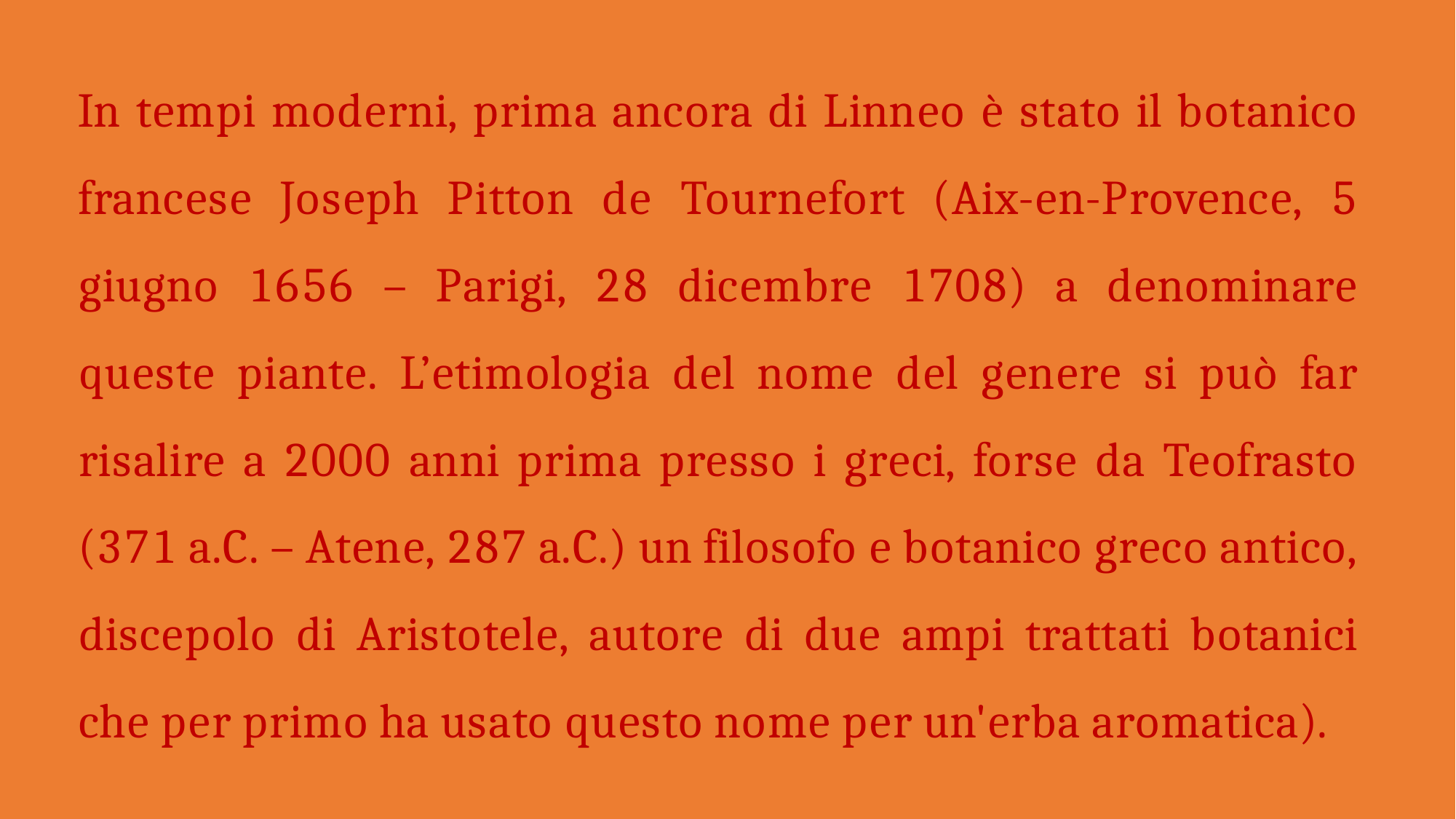

In tempi moderni, prima ancora di Linneo è stato il botanico francese Joseph Pitton de Tournefort (Aix-en-Provence, 5 giugno 1656 – Parigi, 28 dicembre 1708) a denominare queste piante. L’etimologia del nome del genere si può far risalire a 2000 anni prima presso i greci, forse da Teofrasto (371 a.C. – Atene, 287 a.C.) un filosofo e botanico greco antico, discepolo di Aristotele, autore di due ampi trattati botanici che per primo ha usato questo nome per un'erba aromatica).